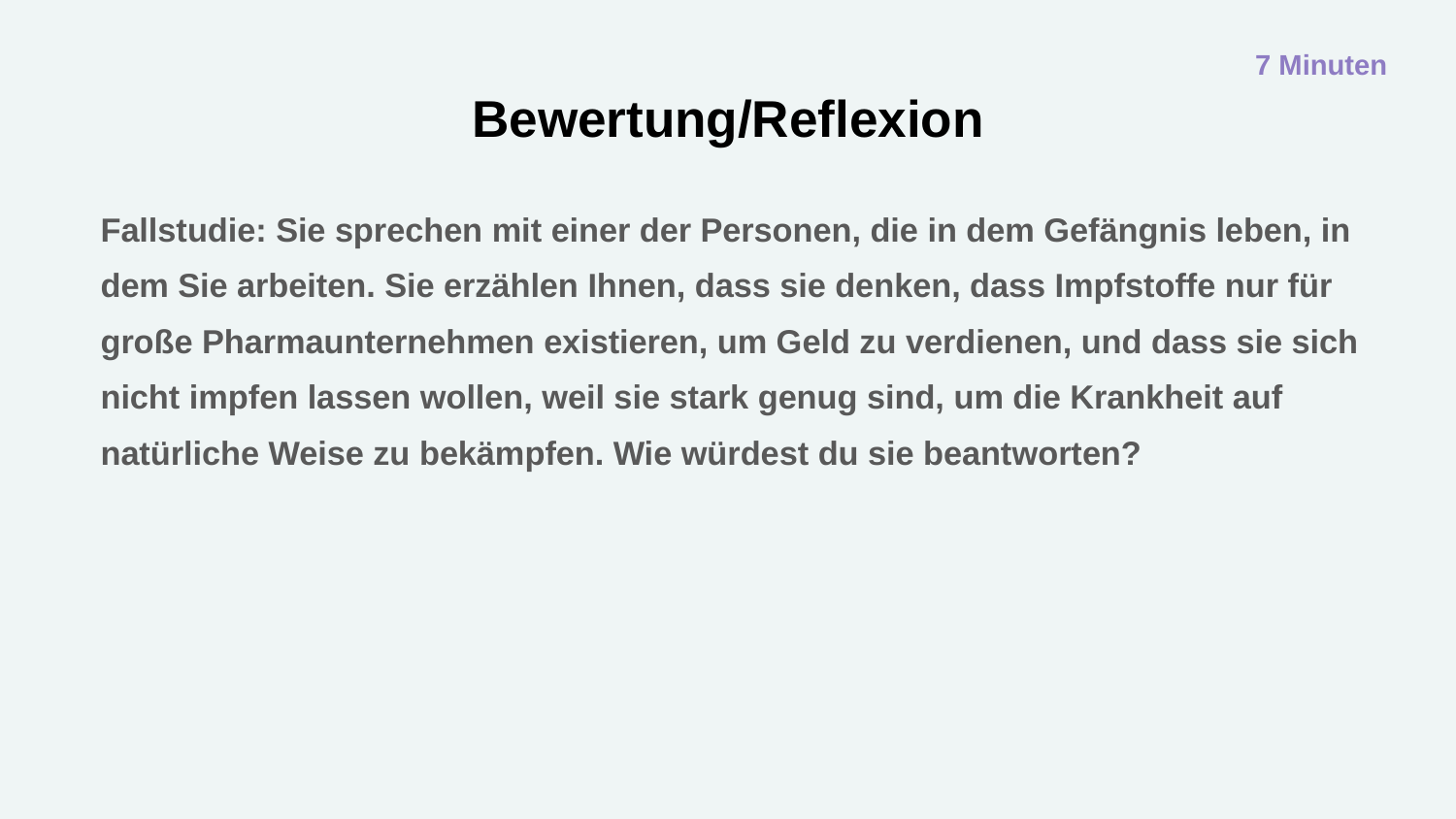

7 Minuten
# Bewertung/Reflexion
Fallstudie: Sie sprechen mit einer der Personen, die in dem Gefängnis leben, in dem Sie arbeiten. Sie erzählen Ihnen, dass sie denken, dass Impfstoffe nur für große Pharmaunternehmen existieren, um Geld zu verdienen, und dass sie sich nicht impfen lassen wollen, weil sie stark genug sind, um die Krankheit auf natürliche Weise zu bekämpfen. Wie würdest du sie beantworten?